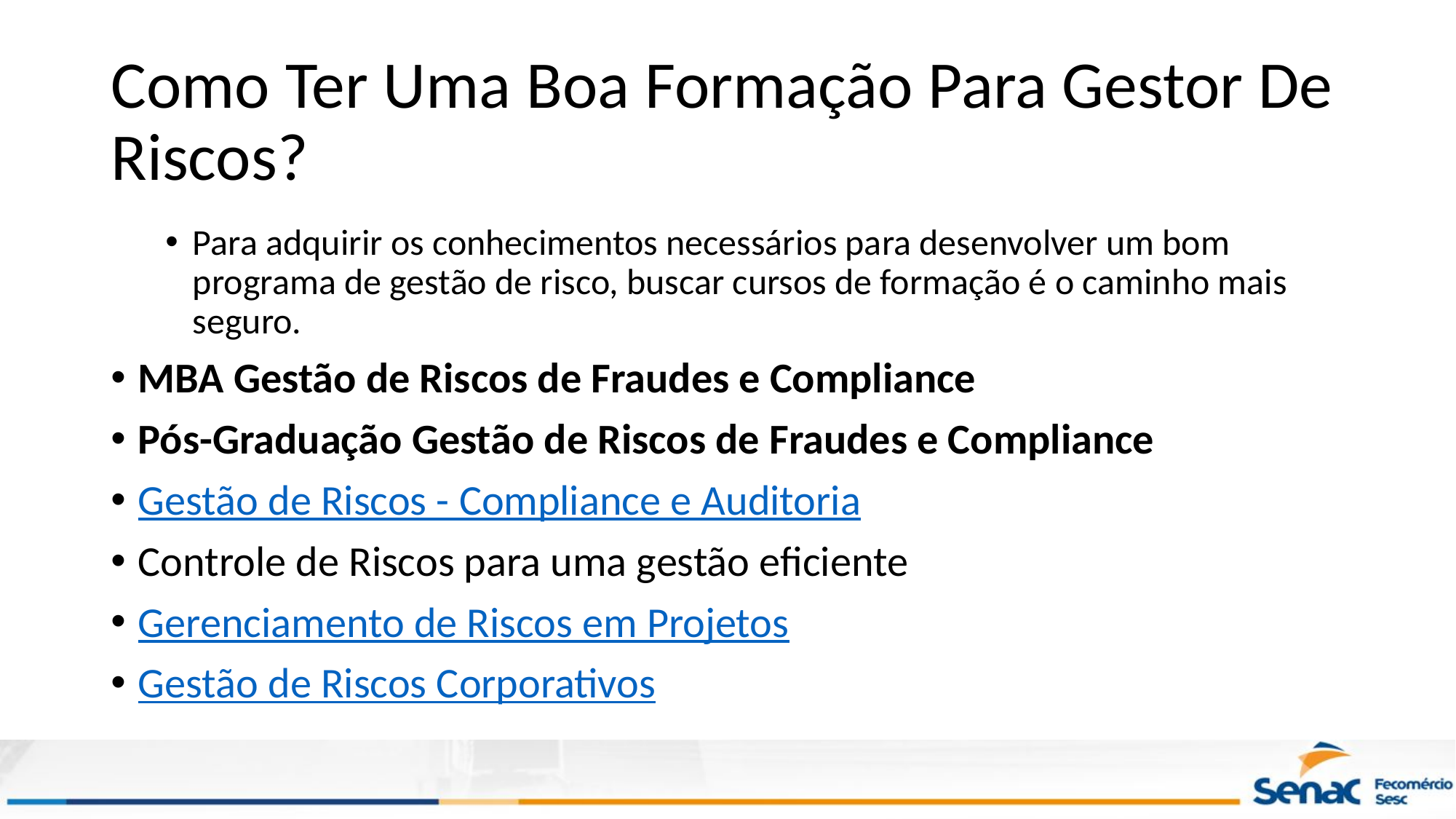

# Como Ter Uma Boa Formação Para Gestor De Riscos?
Para adquirir os conhecimentos necessários para desenvolver um bom programa de gestão de risco, buscar cursos de formação é o caminho mais seguro.
MBA Gestão de Riscos de Fraudes e Compliance
Pós-Graduação Gestão de Riscos de Fraudes e Compliance
Gestão de Riscos - Compliance e Auditoria
Controle de Riscos para uma gestão eficiente
Gerenciamento de Riscos em Projetos
Gestão de Riscos Corporativos